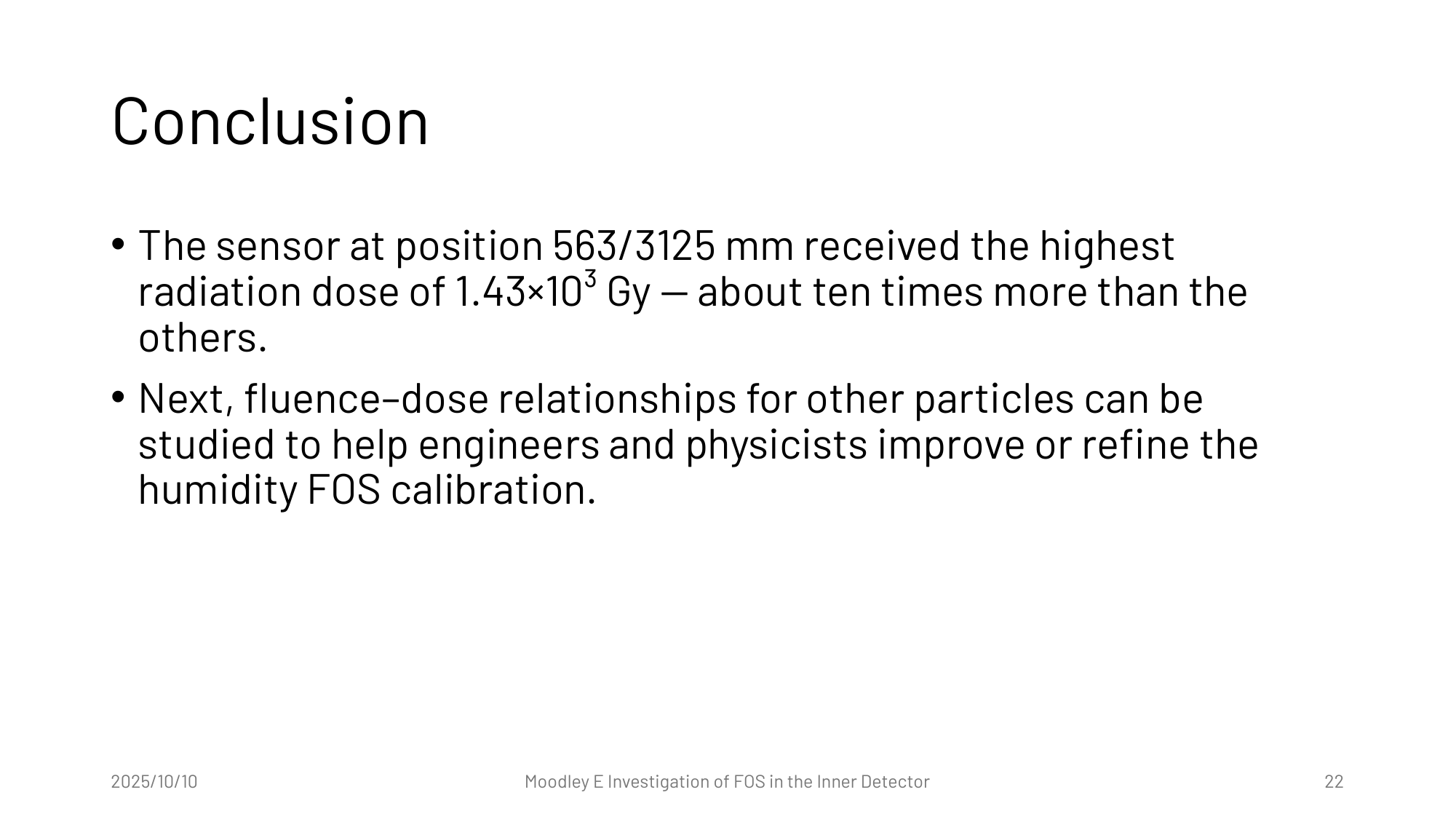

# Conclusion
The sensor at position 563/3125 mm received the highest radiation dose of 1.43×10³ Gy — about ten times more than the others.
Next, fluence–dose relationships for other particles can be studied to help engineers and physicists improve or refine the humidity FOS calibration.
2025/10/10
Moodley E Investigation of FOS in the Inner Detector
22